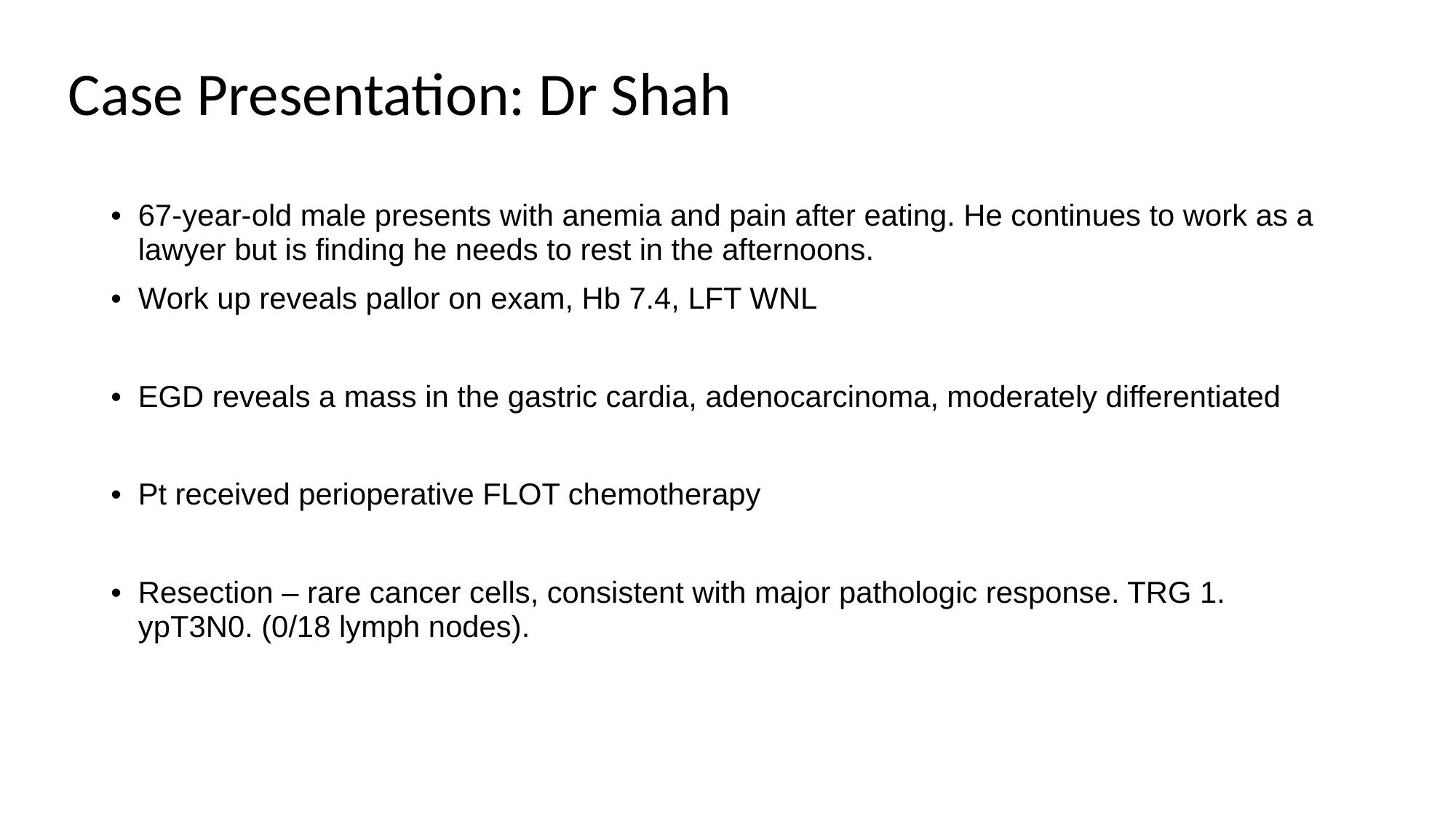

# Case Presentation: Dr Shah
67-year-old male presents with anemia and pain after eating. He continues to work as a lawyer but is finding he needs to rest in the afternoons.
Work up reveals pallor on exam, Hb 7.4, LFT WNL

EGD reveals a mass in the gastric cardia, adenocarcinoma, moderately differentiated

Pt received perioperative FLOT chemotherapy

Resection – rare cancer cells, consistent with major pathologic response. TRG 1.  ypT3N0. (0/18 lymph nodes).